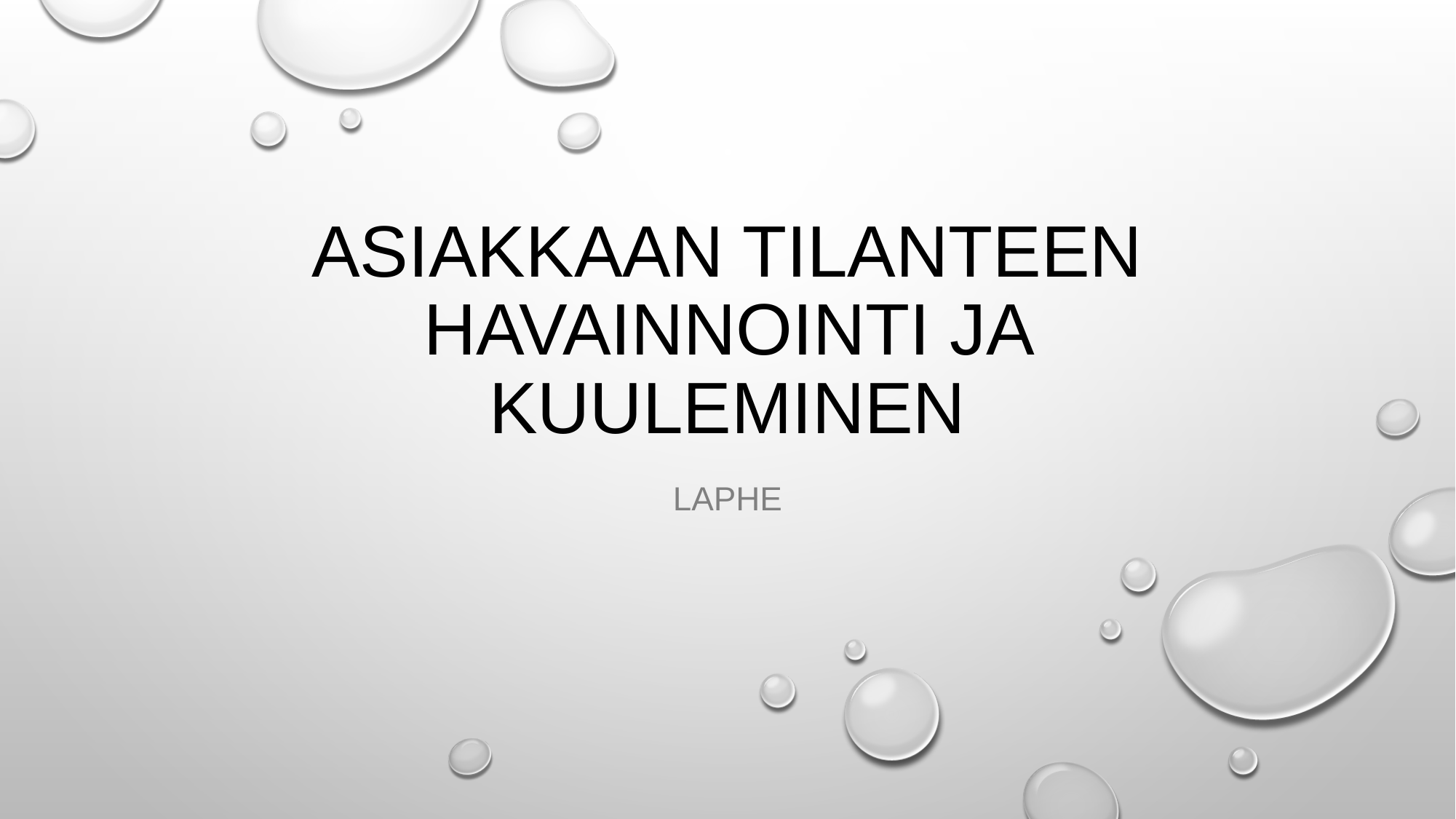

# Asiakkaan tilanteen havainnointi ja kuuleminen
laphe